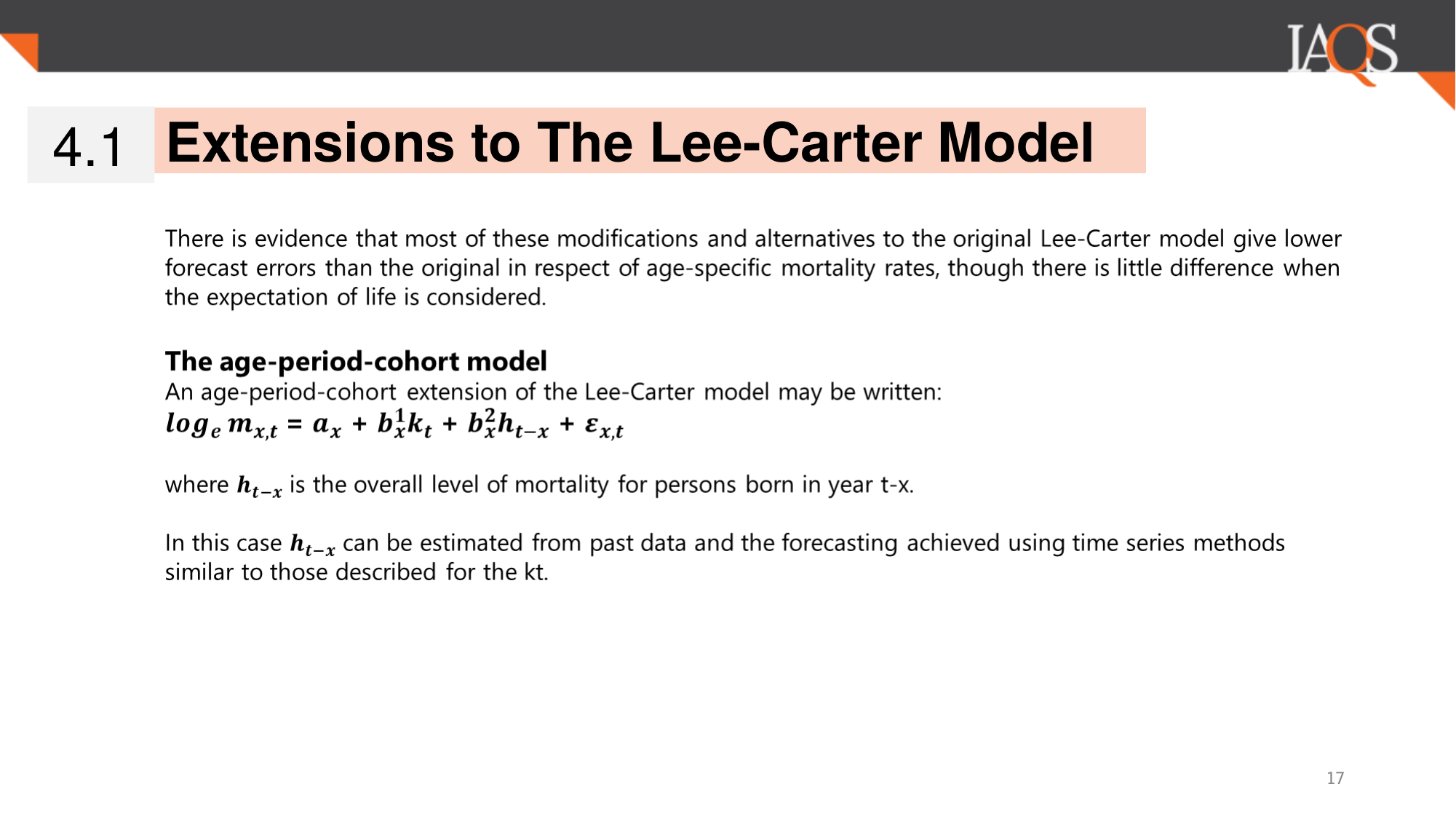

4.1
Extensions to The Lee-Carter Model

17